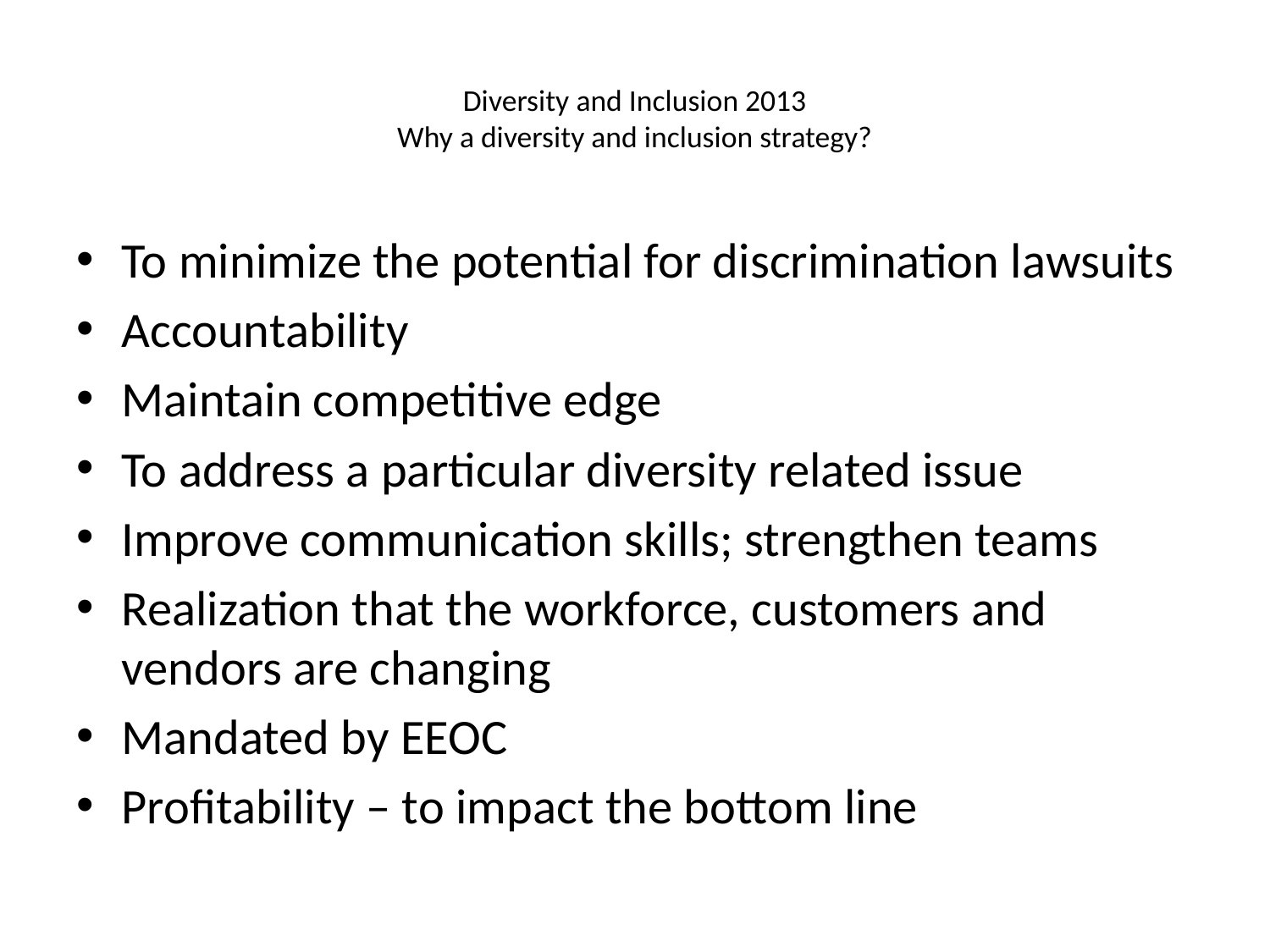

# Diversity and Inclusion 2013 Why a diversity and inclusion strategy?
To minimize the potential for discrimination lawsuits
Accountability
Maintain competitive edge
To address a particular diversity related issue
Improve communication skills; strengthen teams
Realization that the workforce, customers and vendors are changing
Mandated by EEOC
Profitability – to impact the bottom line